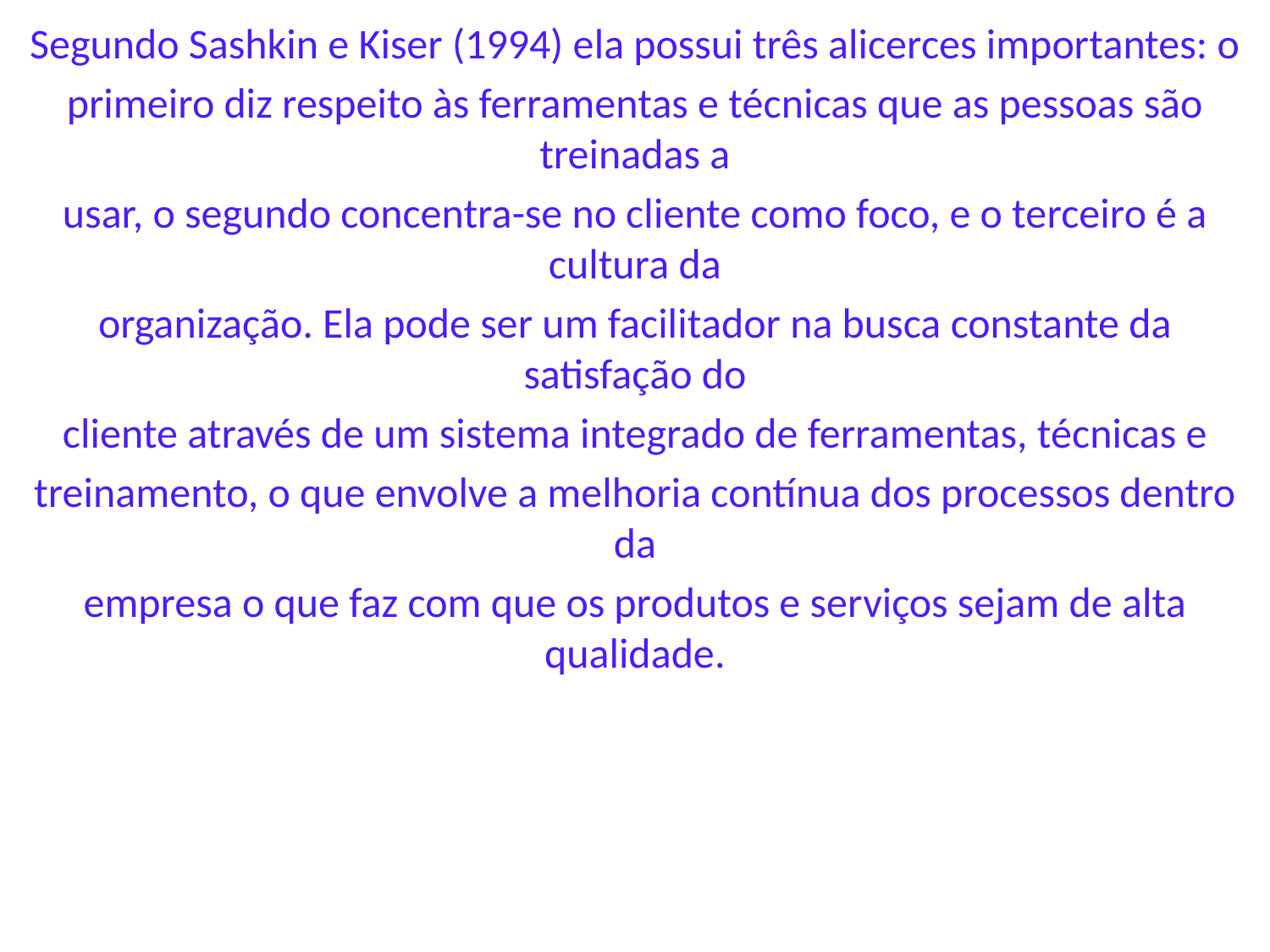

Segundo Sashkin e Kiser (1994) ela possui três alicerces importantes: o
primeiro diz respeito às ferramentas e técnicas que as pessoas são treinadas a
usar, o segundo concentra-se no cliente como foco, e o terceiro é a cultura da
organização. Ela pode ser um facilitador na busca constante da satisfação do
cliente através de um sistema integrado de ferramentas, técnicas e
treinamento, o que envolve a melhoria contínua dos processos dentro da
empresa o que faz com que os produtos e serviços sejam de alta qualidade.